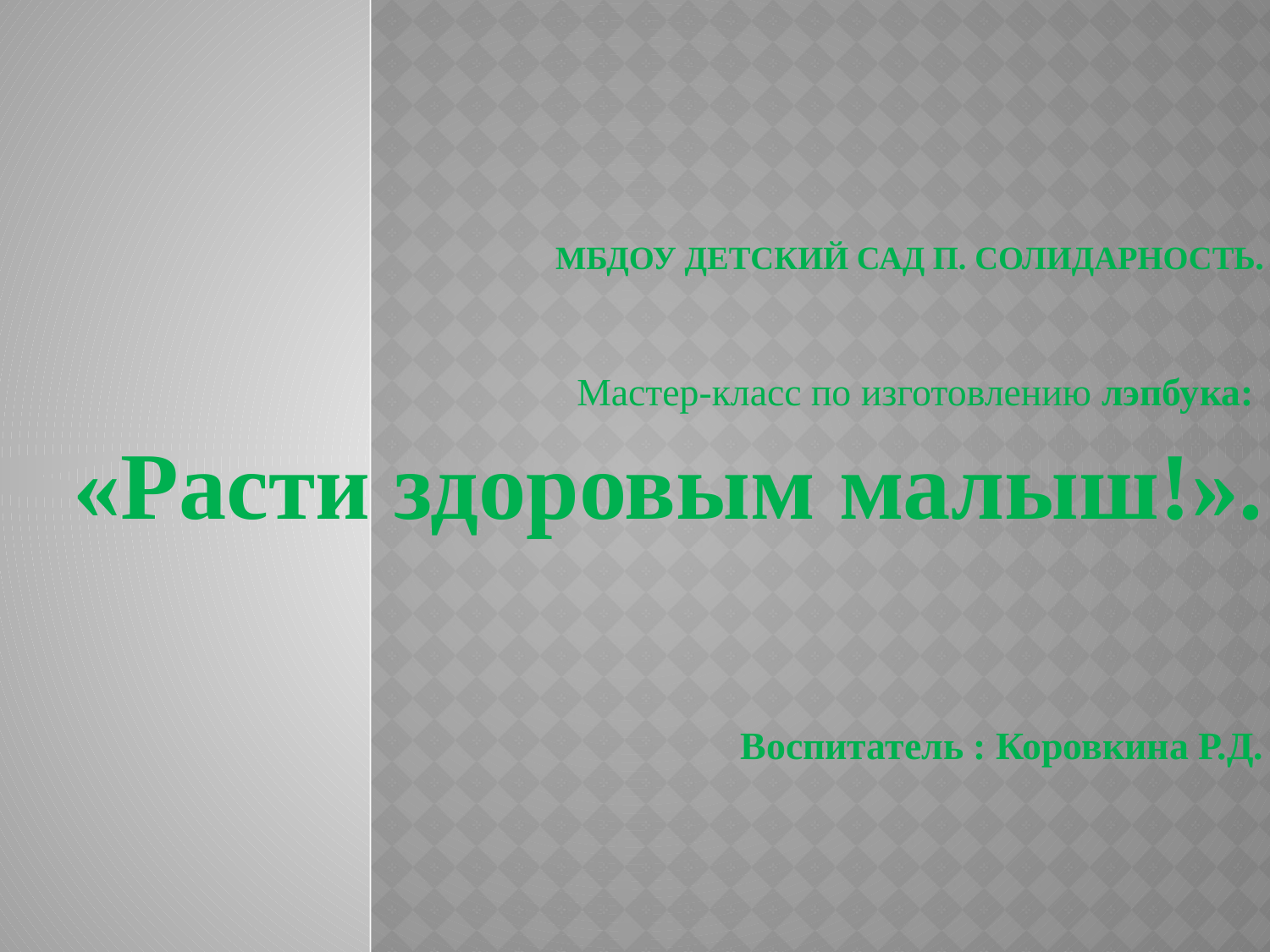

# МБДОУ детский сад п. Солидарность.

Мастер-класс по изготовлению лэпбука:
«Расти здоровым малыш!».

Воспитатель : Коровкина Р.Д.